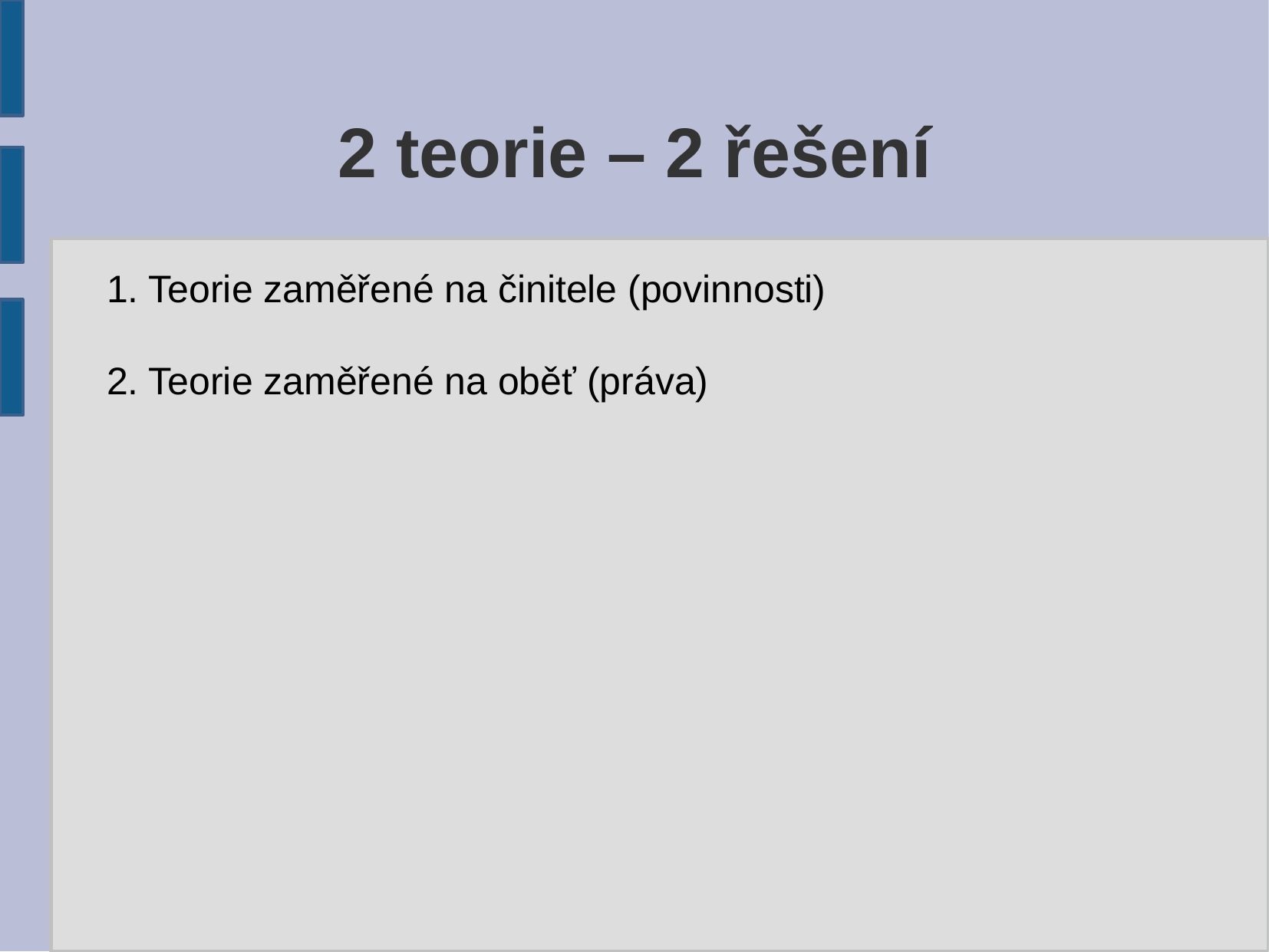

2 teorie – 2 řešení
1. Teorie zaměřené na činitele (povinnosti)

2. Teorie zaměřené na oběť (práva)